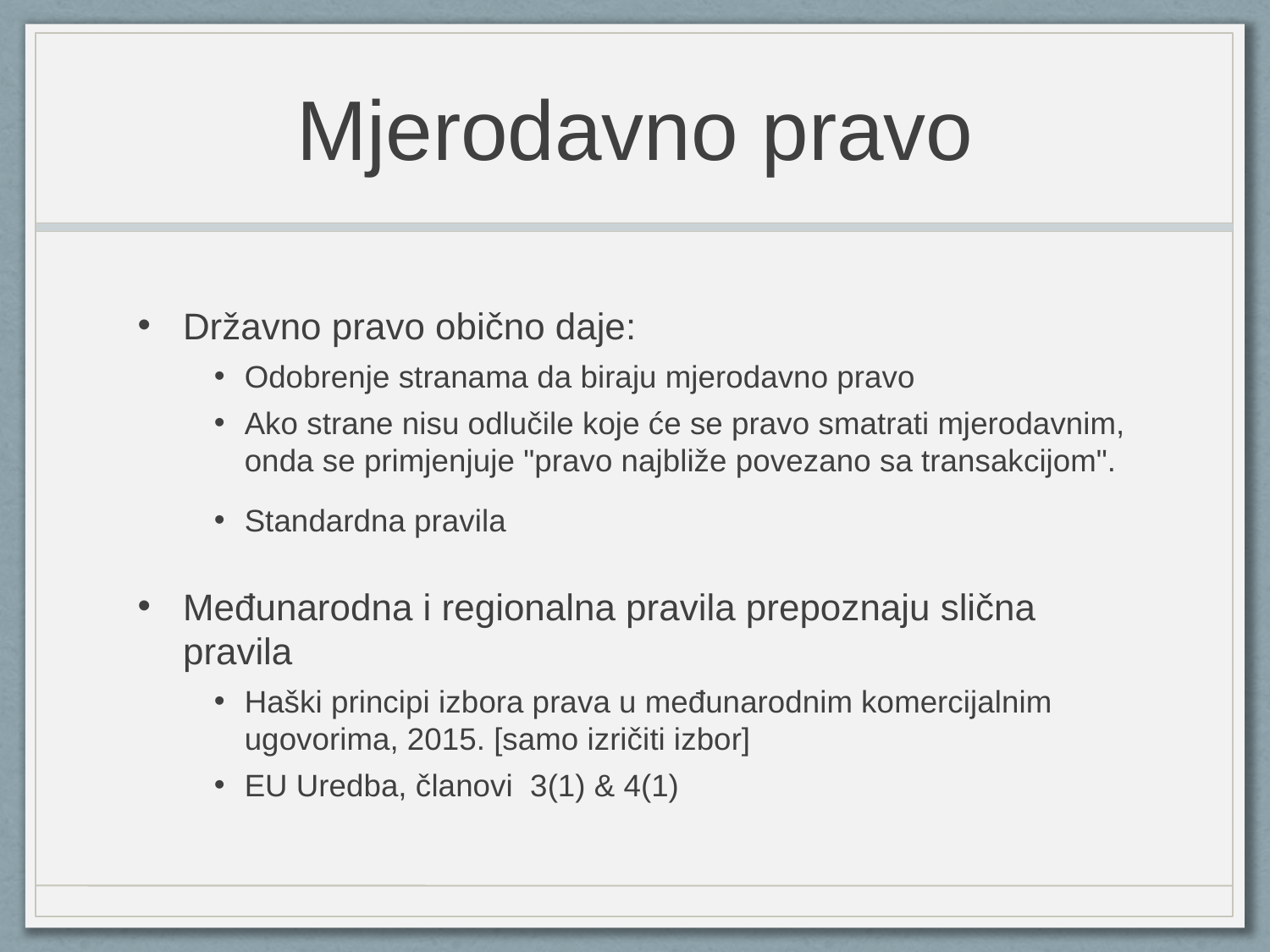

# Mjerodavno pravo
Državno pravo obično daje:
Odobrenje stranama da biraju mjerodavno pravo
Ako strane nisu odlučile koje će se pravo smatrati mjerodavnim, onda se primjenjuje "pravo najbliže povezano sa transakcijom".
Standardna pravila
Međunarodna i regionalna pravila prepoznaju slična pravila
Haški principi izbora prava u međunarodnim komercijalnim ugovorima, 2015. [samo izričiti izbor]
EU Uredba, članovi  3(1) & 4(1)